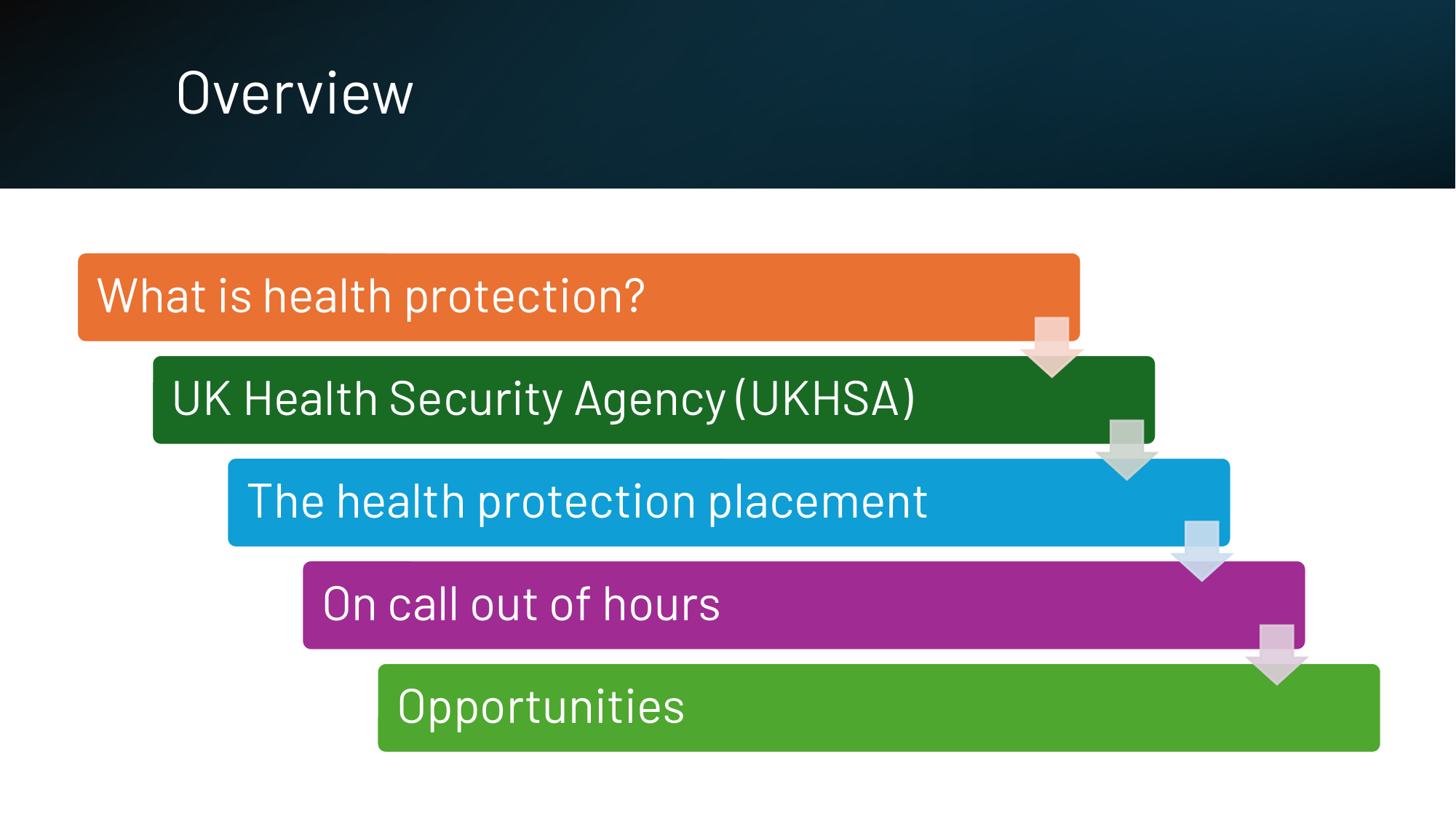

# Overview
What is health protection?
UK Health Security Agency (UKHSA)
The health protection placement
On call out of hours
Opportunities